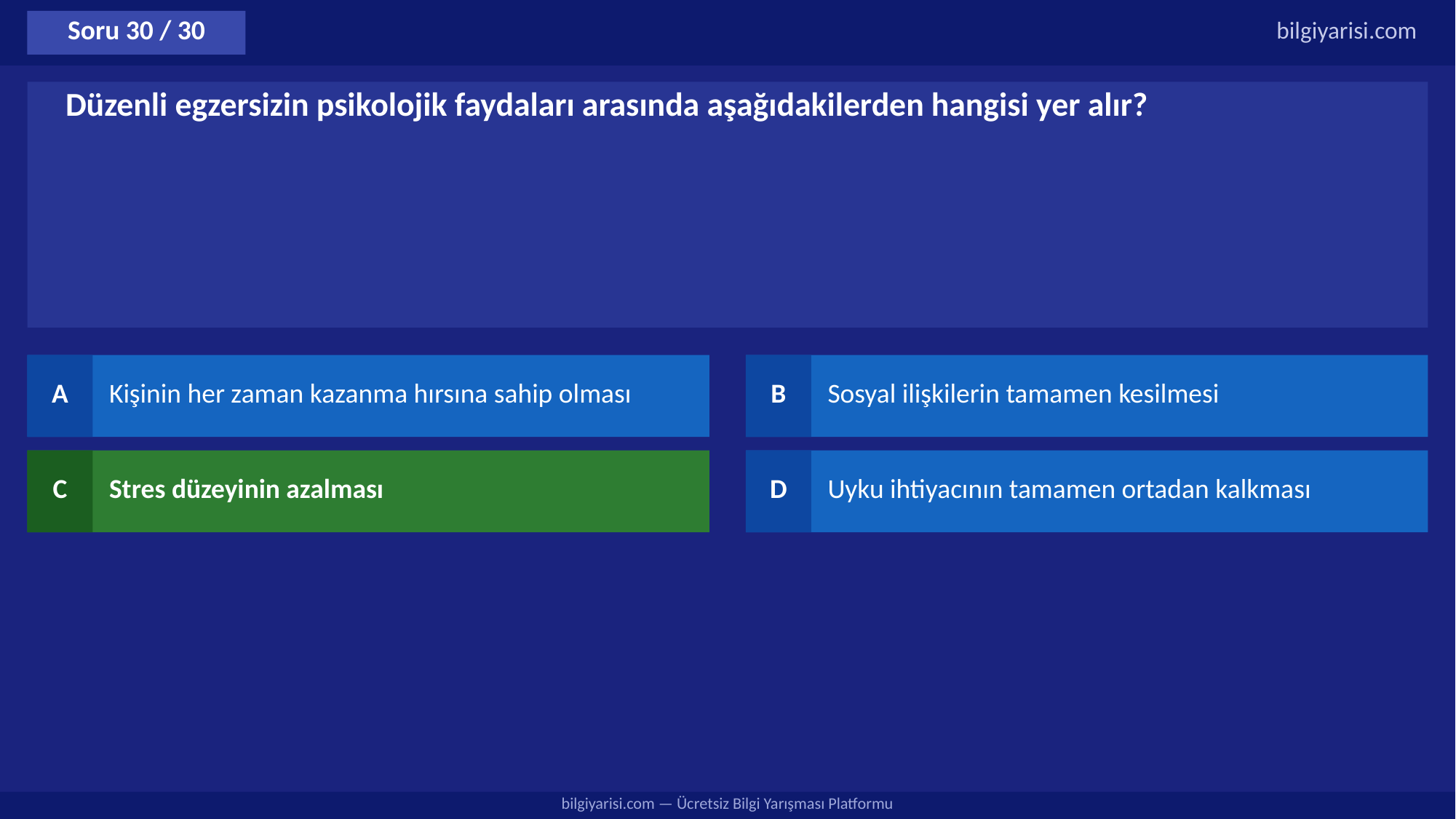

Soru 30 / 30
bilgiyarisi.com

Düzenli egzersizin psikolojik faydaları arasında aşağıdakilerden hangisi yer alır?

A
Kişinin her zaman kazanma hırsına sahip olması

B
Sosyal ilişkilerin tamamen kesilmesi

C
Stres düzeyinin azalması

D
Uyku ihtiyacının tamamen ortadan kalkması
bilgiyarisi.com — Ücretsiz Bilgi Yarışması Platformu